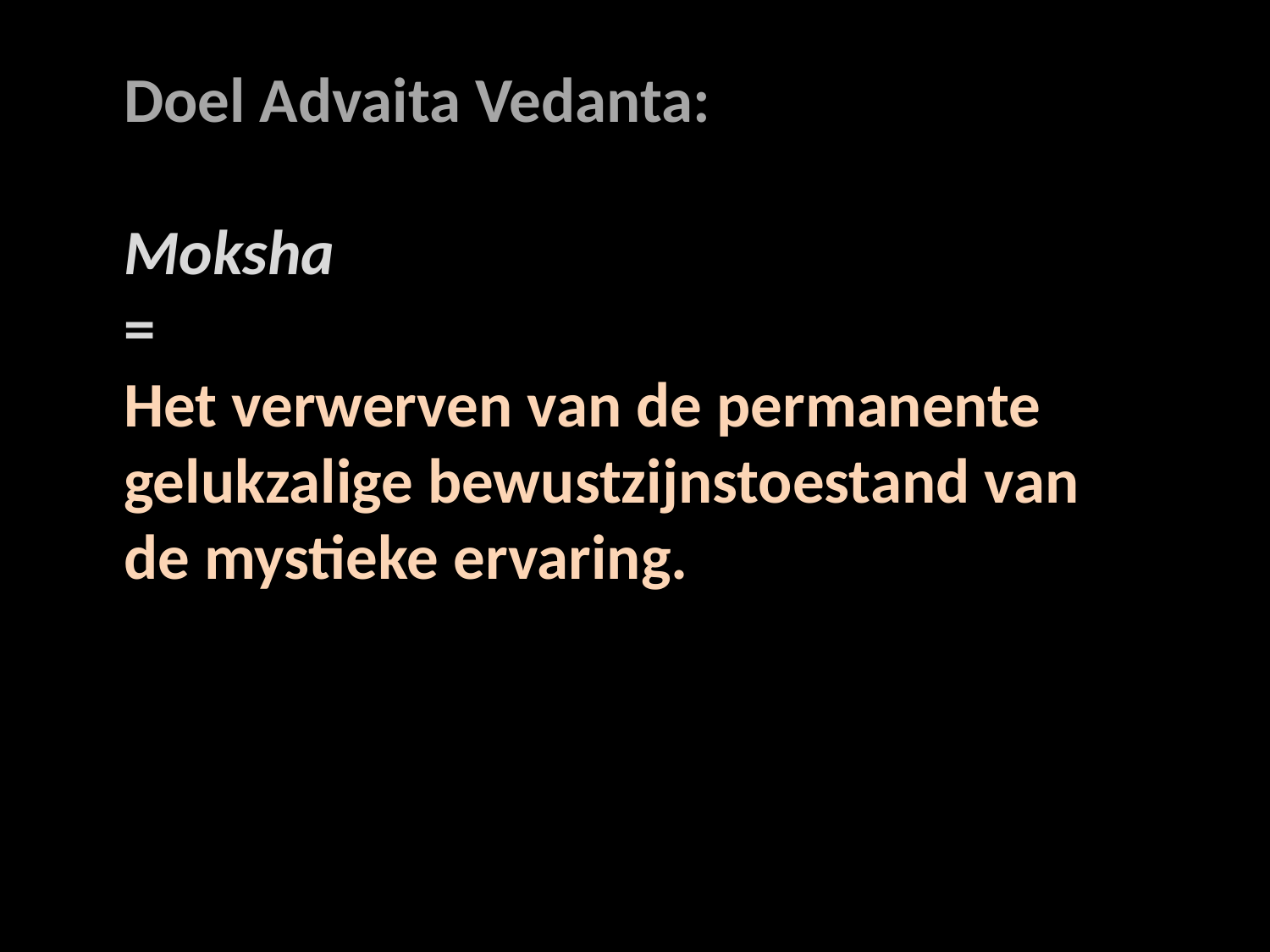

Doel Advaita Vedanta:

Moksha
=
Het verwerven van de permanente gelukzalige bewustzijnstoestand van de mystieke ervaring.